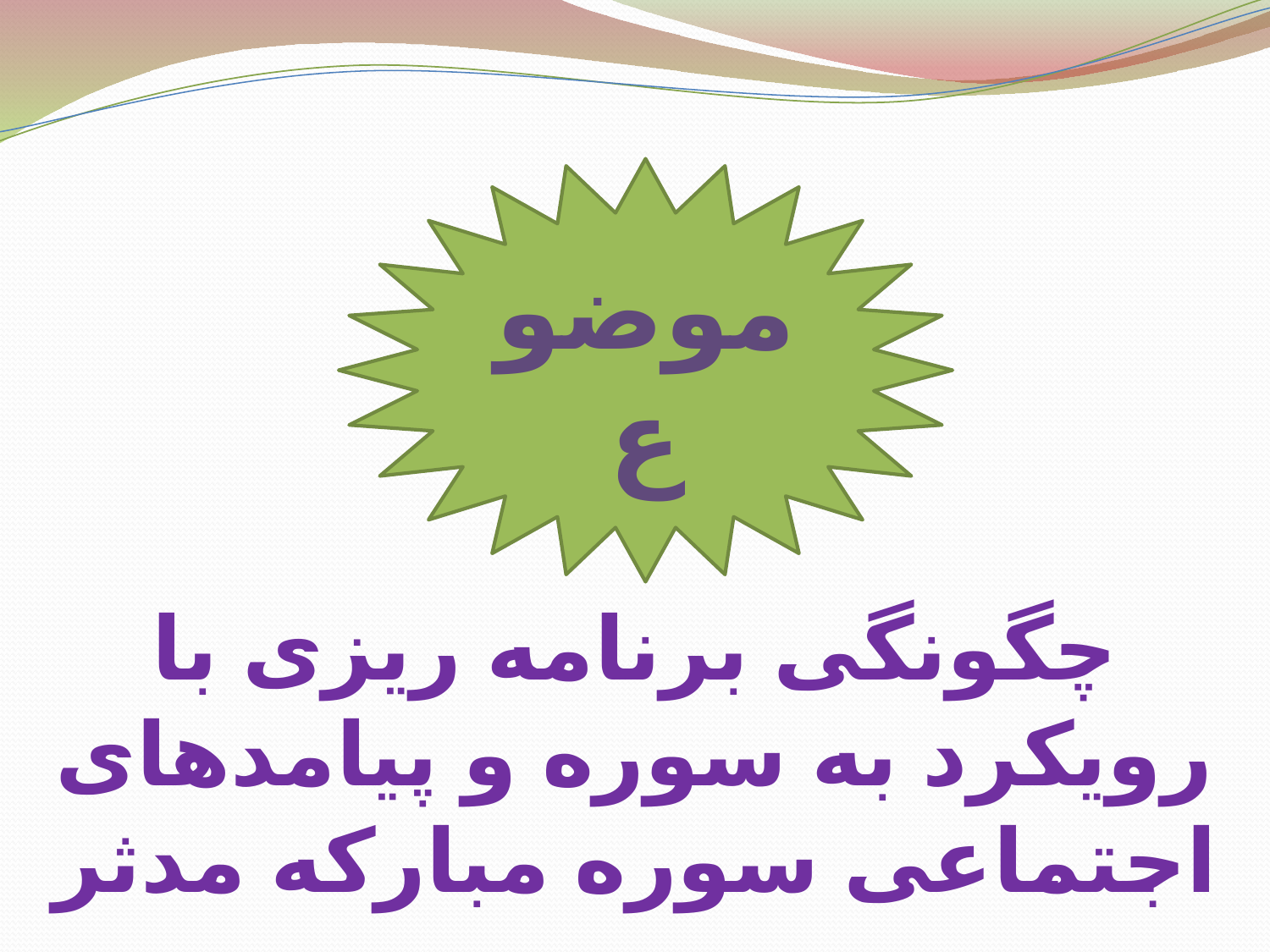

# چگونگی برنامه ریزی با رویکرد به سوره و پیامدهای اجتماعی سوره مبارکه مدثر
موضوع